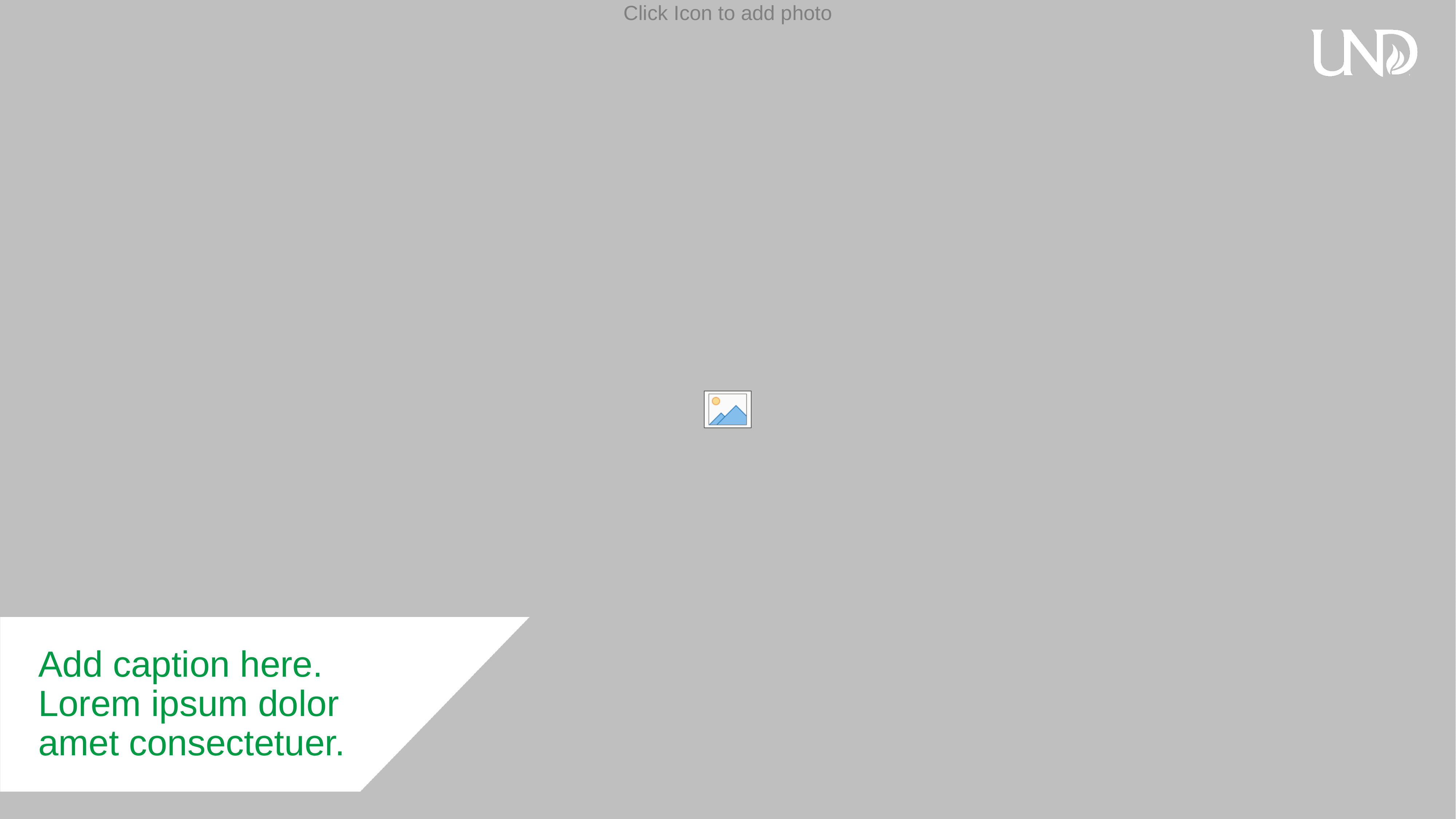

Add caption here.
Lorem ipsum dolor
amet consectetuer.